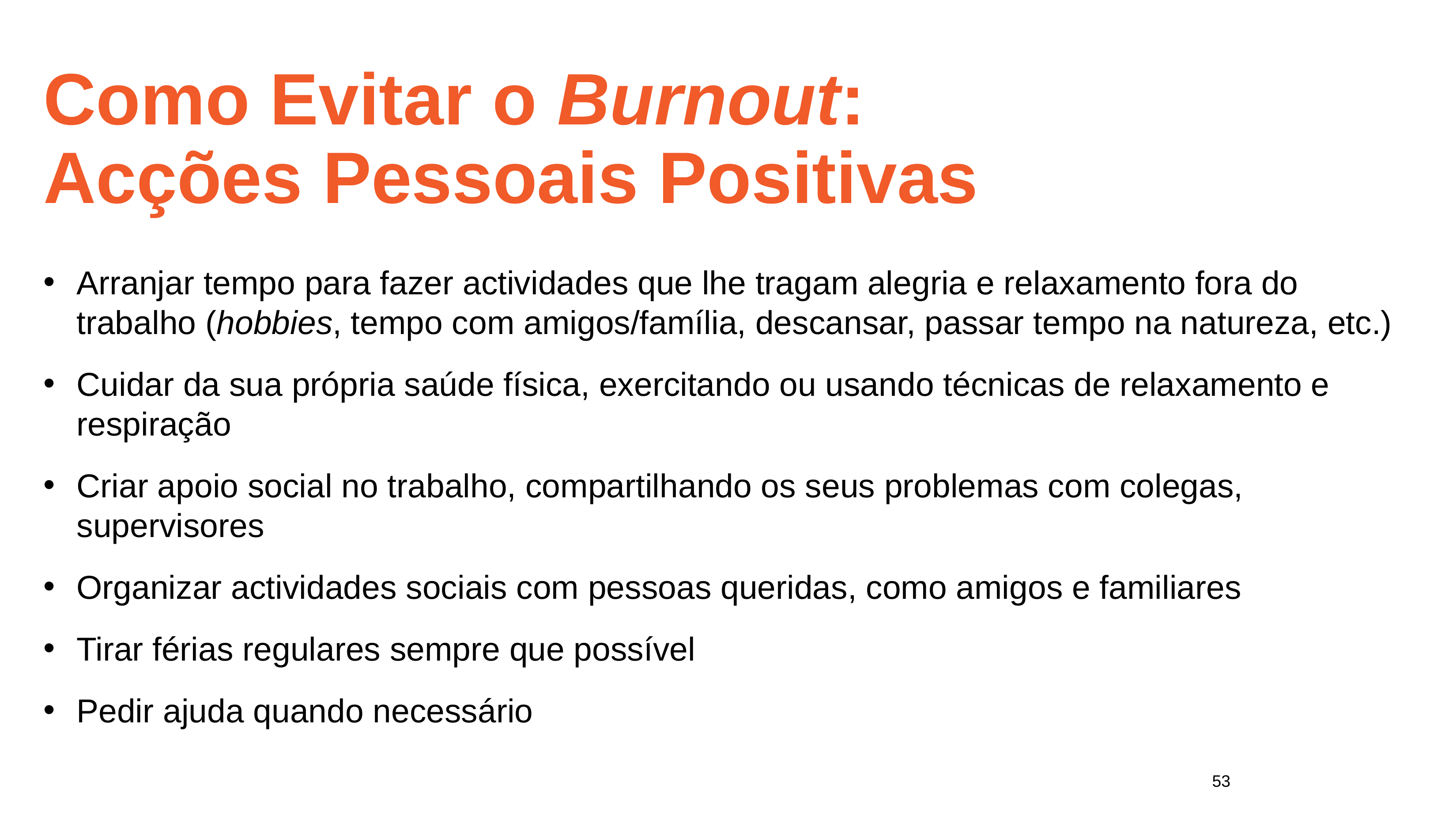

# Como Evitar o Burnout: Acções Pessoais Positivas
Arranjar tempo para fazer actividades que lhe tragam alegria e relaxamento fora do trabalho (hobbies, tempo com amigos/família, descansar, passar tempo na natureza, etc.)
Cuidar da sua própria saúde física, exercitando ou usando técnicas de relaxamento e respiração
Criar apoio social no trabalho, compartilhando os seus problemas com colegas, supervisores
Organizar actividades sociais com pessoas queridas, como amigos e familiares
Tirar férias regulares sempre que possível
Pedir ajuda quando necessário
53